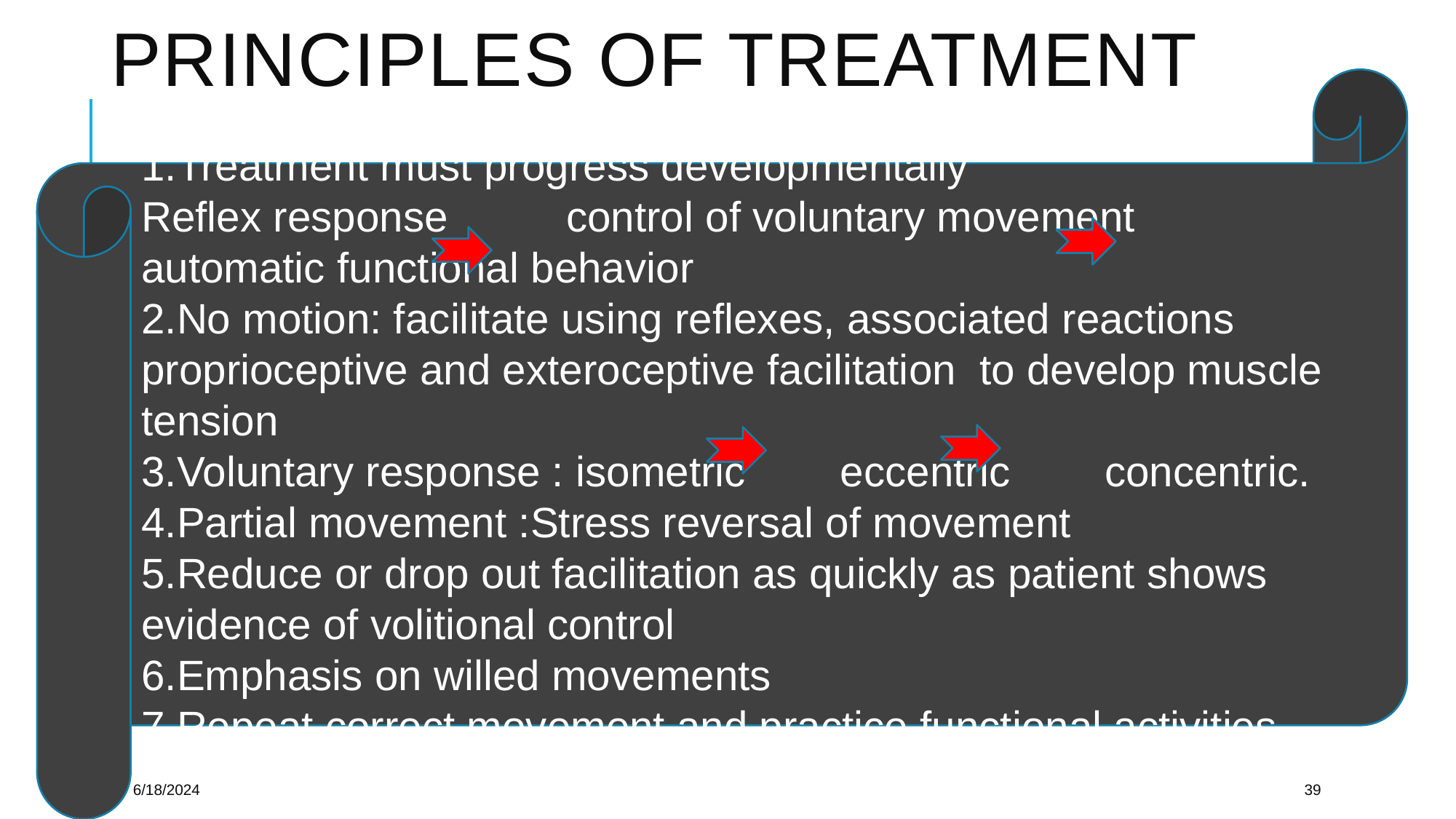

# Principles of treatment
1.Treatment must progress developmentally
Reflex response          control of voluntary movement         automatic functional behavior
2.No motion: facilitate using reflexes, associated reactions proprioceptive and exteroceptive facilitation  to develop muscle tension
3.Voluntary response : isometric        eccentric        concentric.
4.Partial movement :Stress reversal of movement
5.Reduce or drop out facilitation as quickly as patient shows evidence of volitional control
6.Emphasis on willed movements
7.Repeat correct movement and practice functional activities.

                      Reference :Trombly occupational therapy

6/18/2024
39